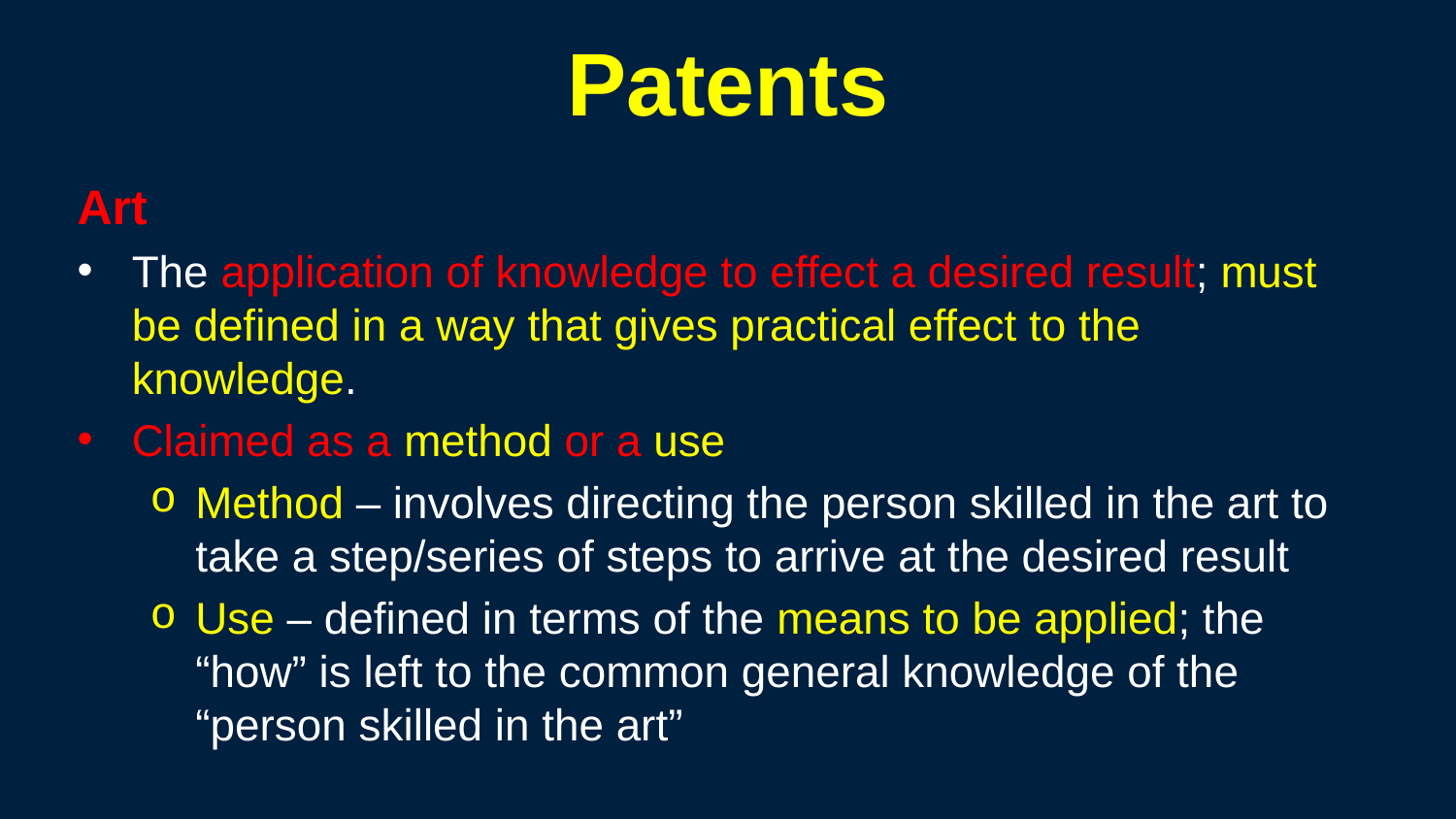

189
# Patents
Art
The application of knowledge to effect a desired result; must be defined in a way that gives practical effect to the knowledge.
Claimed as a method or a use
Method – involves directing the person skilled in the art to take a step/series of steps to arrive at the desired result
Use – defined in terms of the means to be applied; the “how” is left to the common general knowledge of the “person skilled in the art”